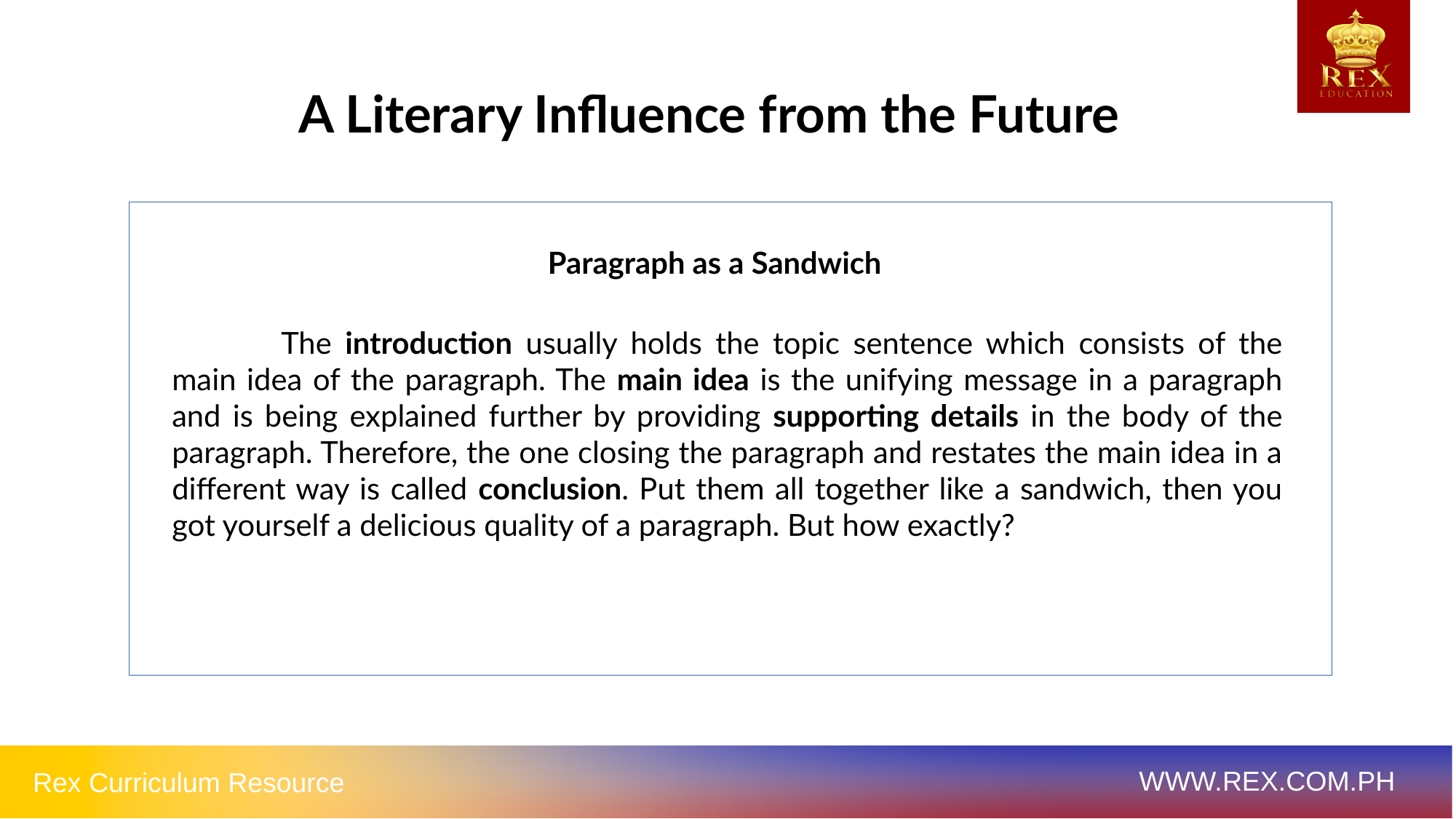

A Literary Influence from the Future

Paragraph as a Sandwich
	The introduction usually holds the topic sentence which consists of the main idea of the paragraph. The main idea is the unifying message in a paragraph and is being explained further by providing supporting details in the body of the paragraph. Therefore, the one closing the paragraph and restates the main idea in a different way is called conclusion. Put them all together like a sandwich, then you got yourself a delicious quality of a paragraph. But how exactly?